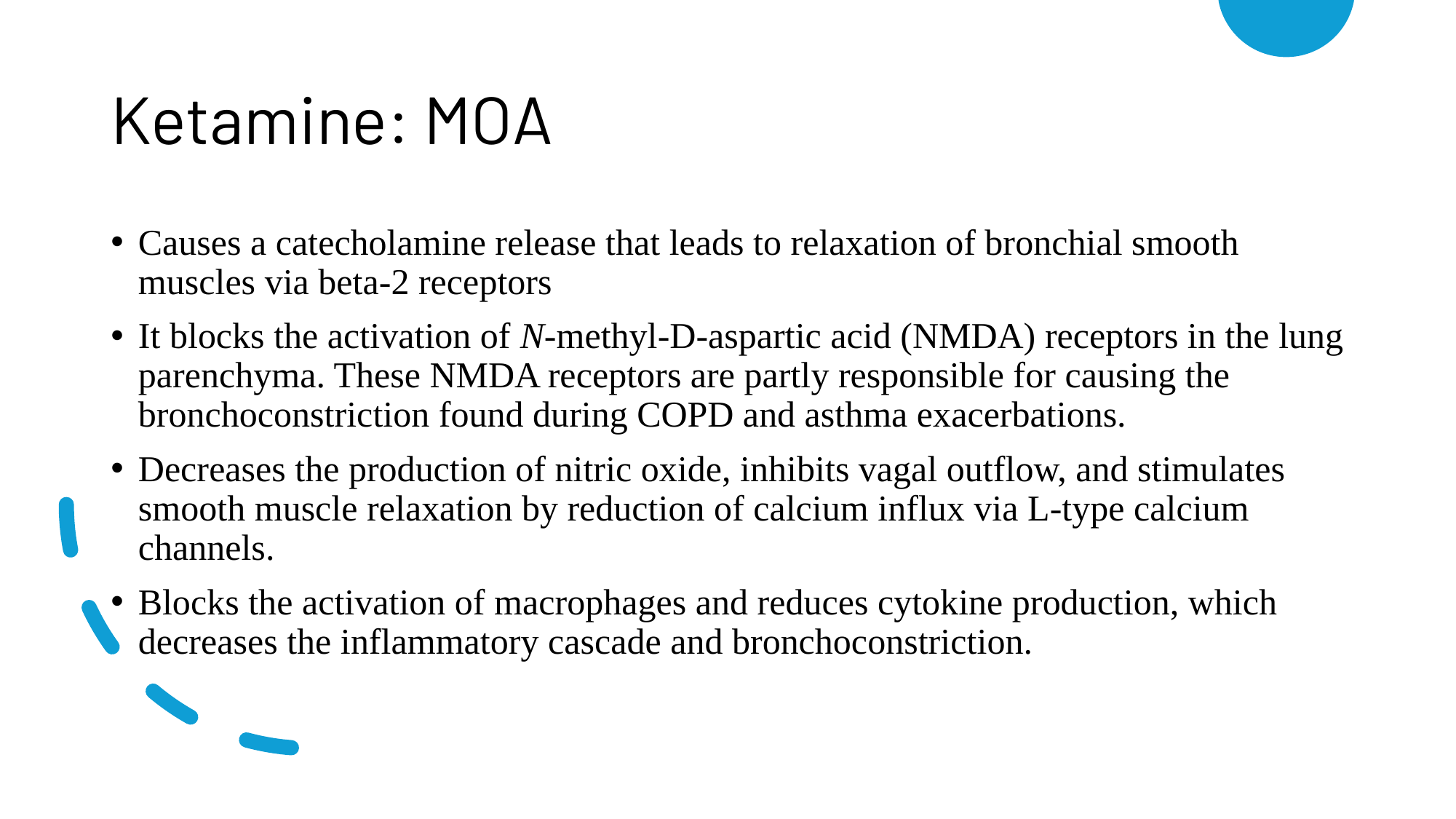

# Ketamine: MOA
Causes a catecholamine release that leads to relaxation of bronchial smooth muscles via beta-2 receptors
It blocks the activation of N-methyl-D-aspartic acid (NMDA) receptors in the lung parenchyma. These NMDA receptors are partly responsible for causing the bronchoconstriction found during COPD and asthma exacerbations.
Decreases the production of nitric oxide, inhibits vagal outflow, and stimulates smooth muscle relaxation by reduction of calcium influx via L-type calcium channels.
Blocks the activation of macrophages and reduces cytokine production, which decreases the inflammatory cascade and bronchoconstriction.